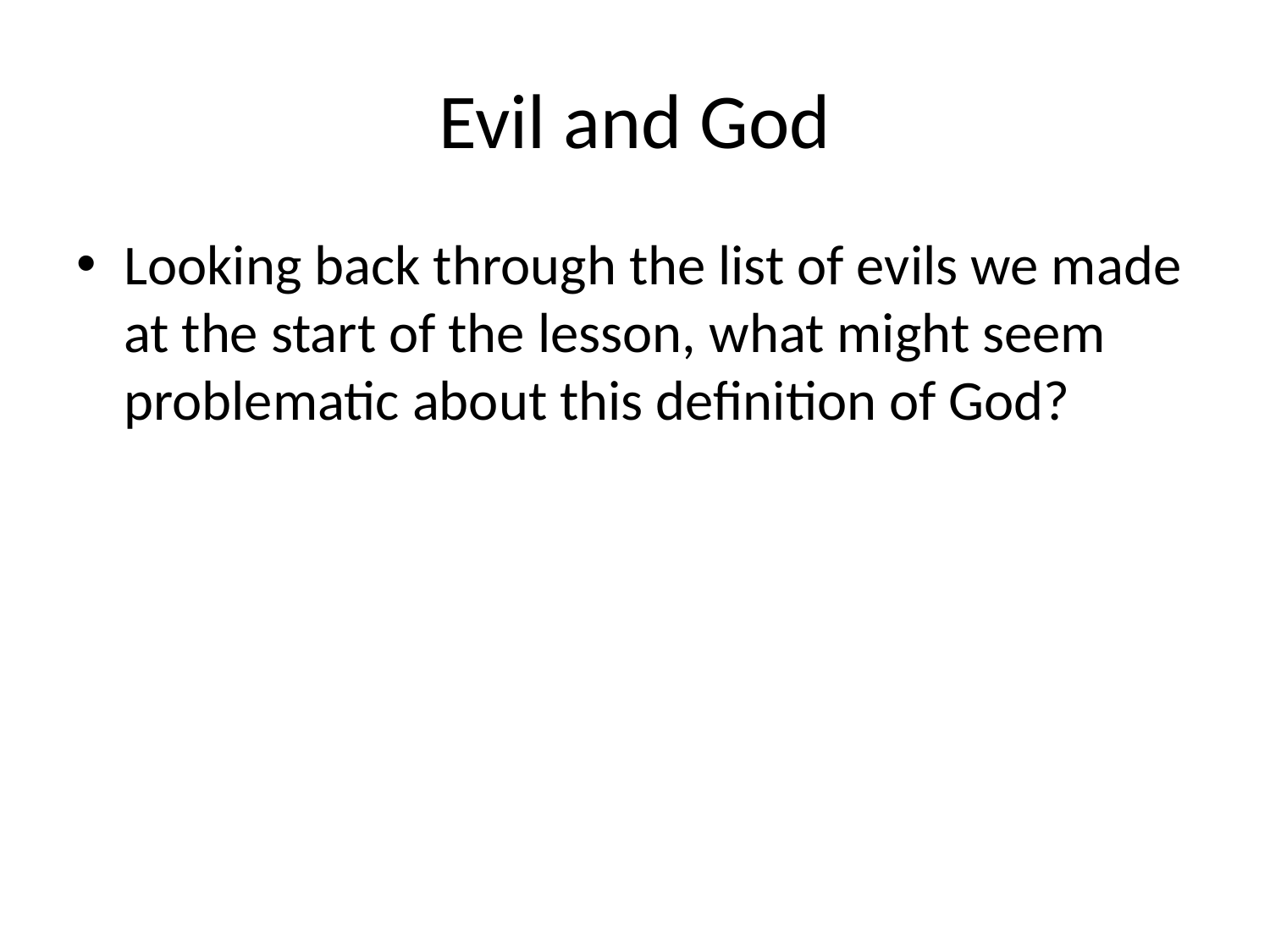

# Evil and God
Looking back through the list of evils we made at the start of the lesson, what might seem problematic about this definition of God?